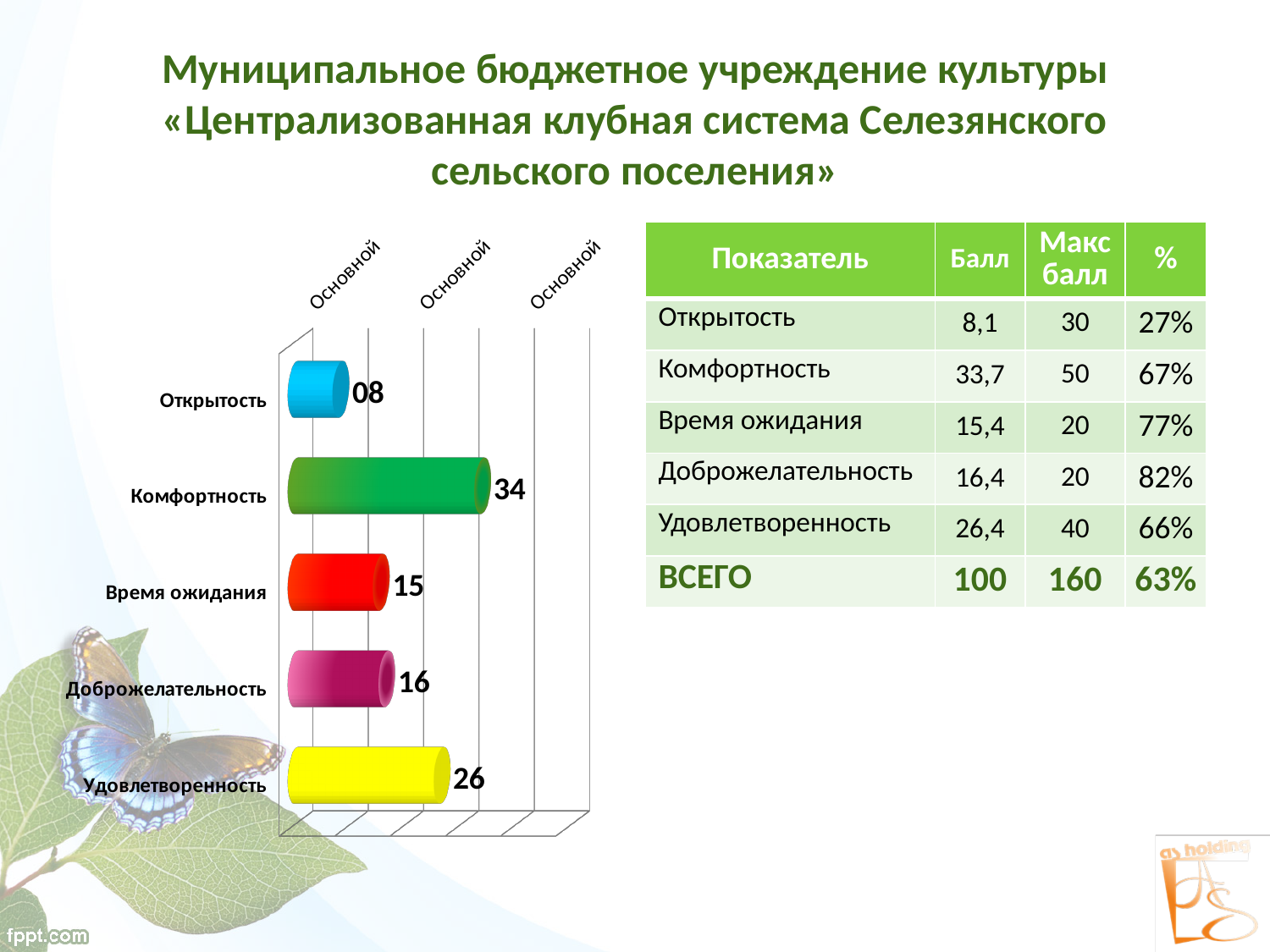

# Муниципальное бюджетное учреждение культуры «Централизованная клубная система Селезянского сельского поселения»

[unsupported chart]

| Показатель | Балл | Макс балл | % |
| --- | --- | --- | --- |
| Открытость | 8,1 | 30 | 27% |
| Комфортность | 33,7 | 50 | 67% |
| Время ожидания | 15,4 | 20 | 77% |
| Доброжелательность | 16,4 | 20 | 82% |
| Удовлетворенность | 26,4 | 40 | 66% |
| ВСЕГО | 100 | 160 | 63% |